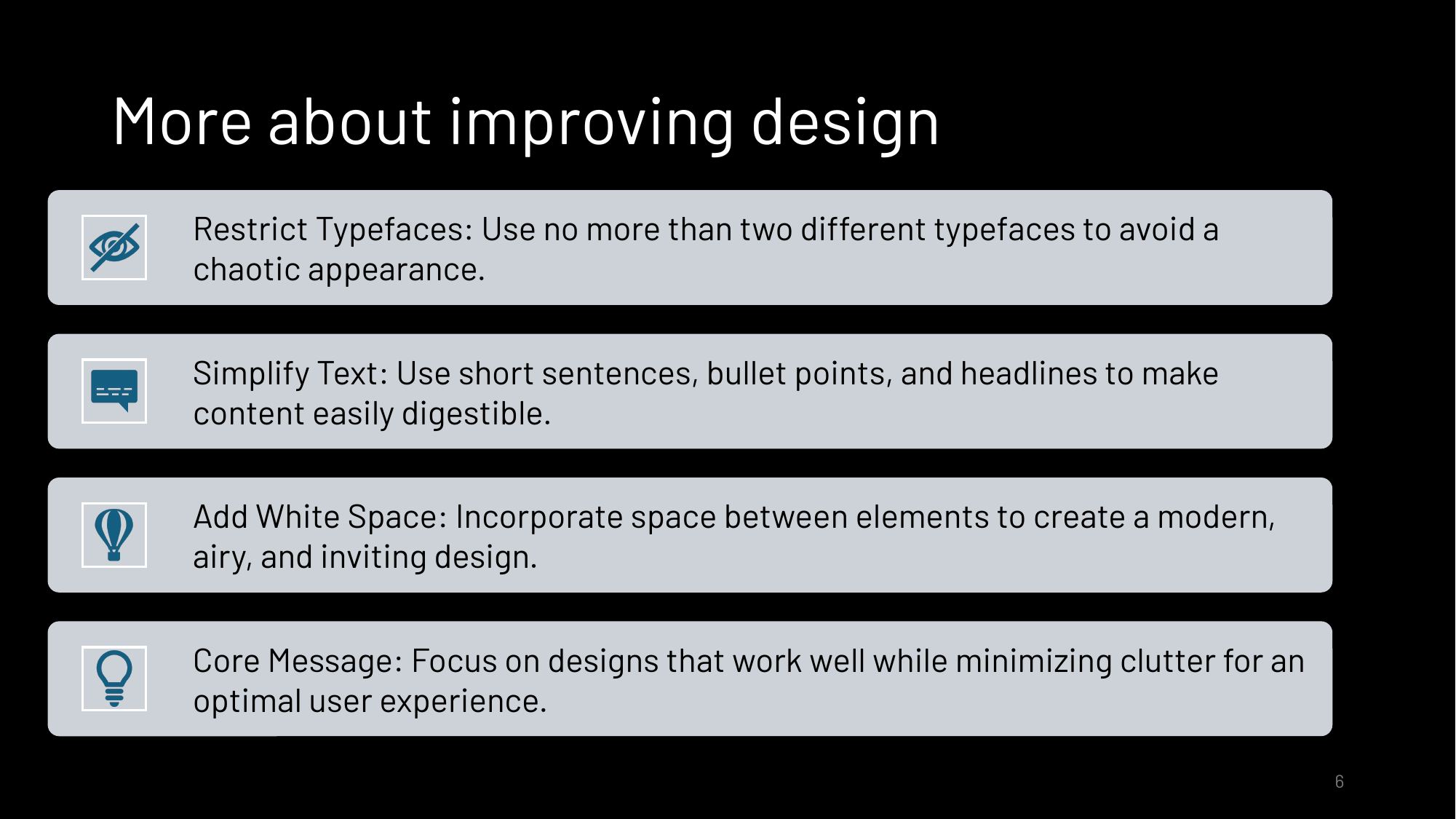

# More about improving design
Restrict Typefaces: Use no more than two different typefaces to avoid a chaotic appearance.
Simplify Text: Use short sentences, bullet points, and headlines to make content easily digestible.
Add White Space: Incorporate space between elements to create a modern, airy, and inviting design.
Core Message: Focus on designs that work well while minimizing clutter for an optimal user experience.
6